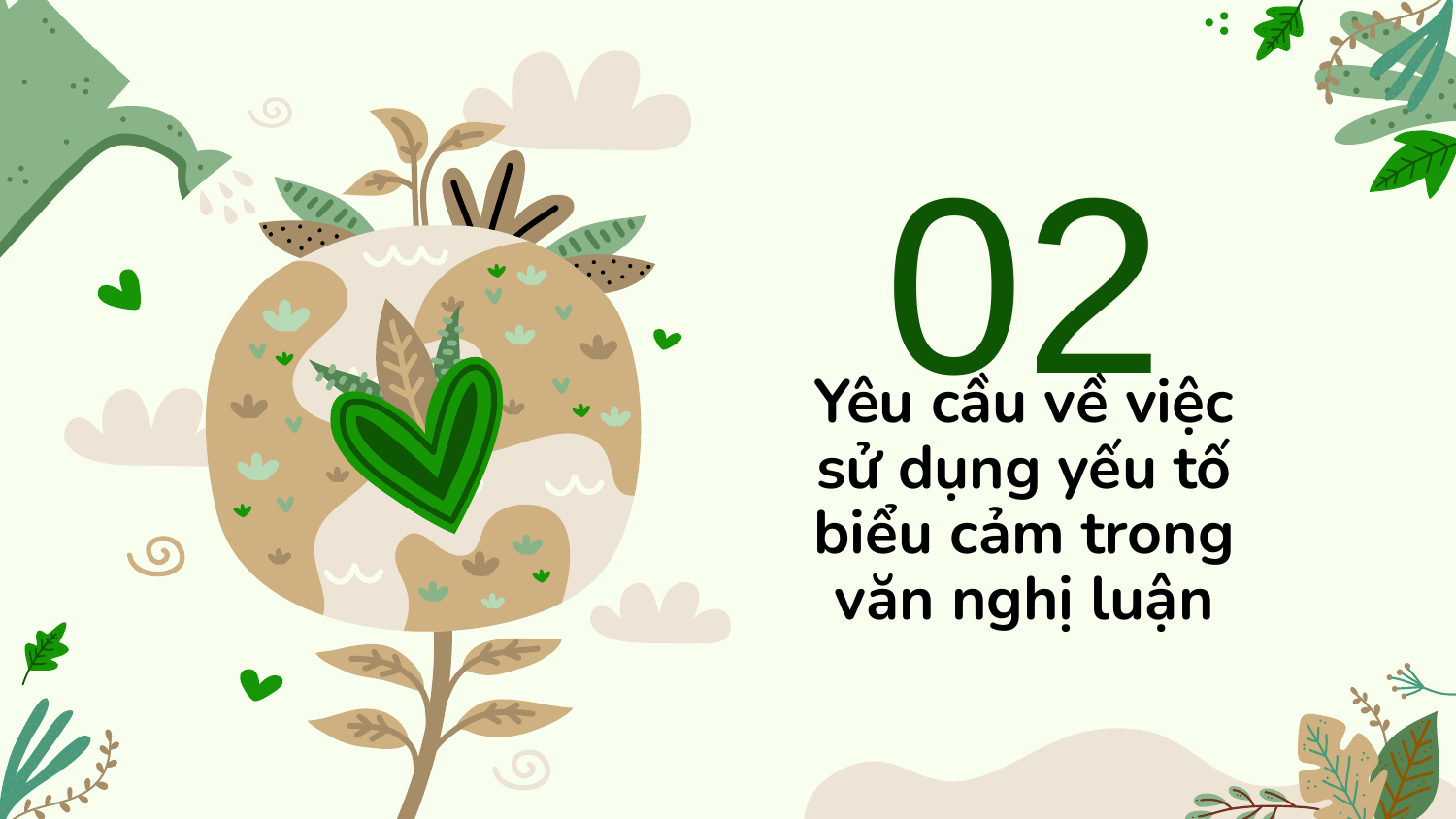

# 02
Yêu cầu về việc sử dụng yếu tố biểu cảm trong văn nghị luận